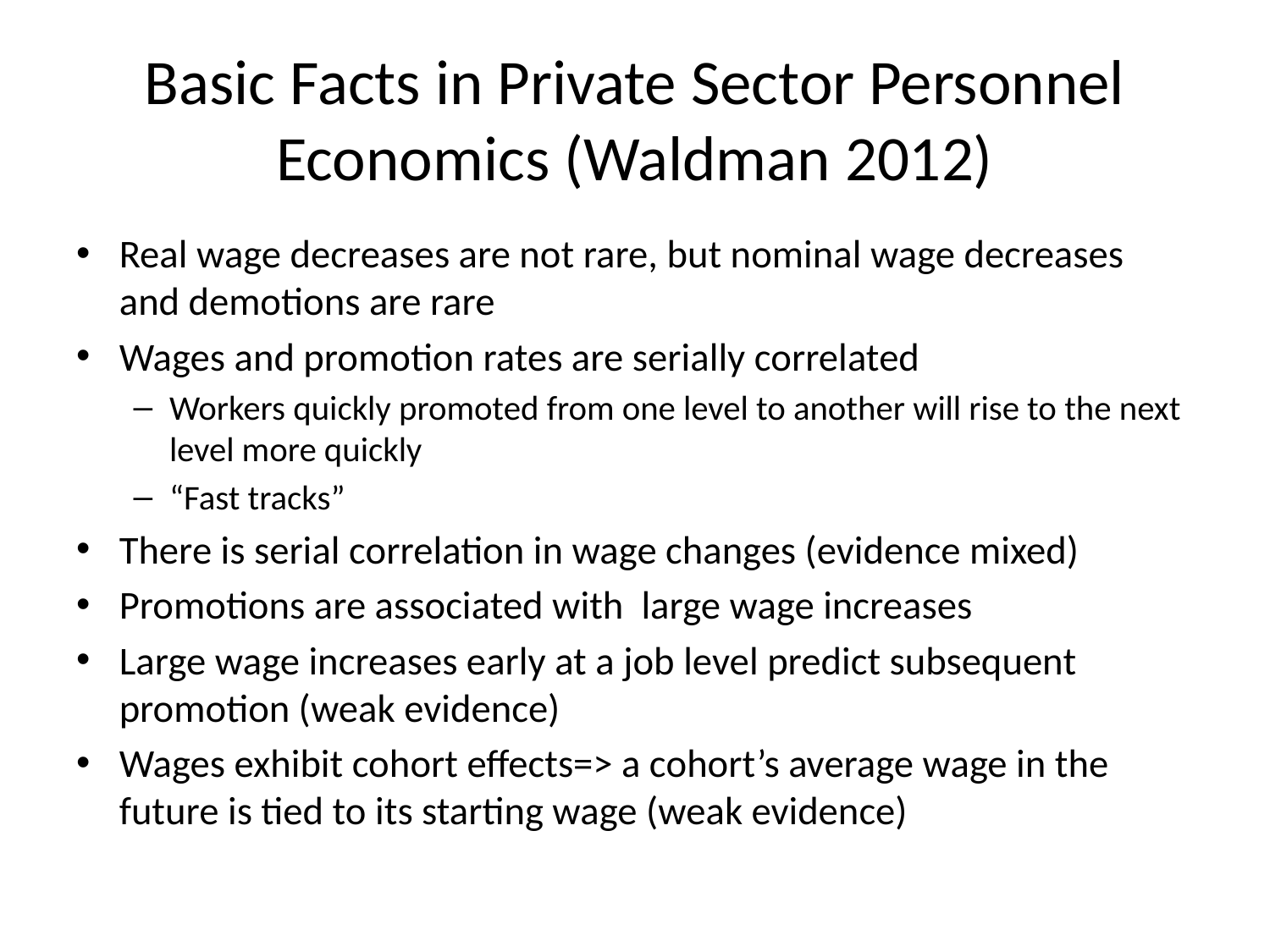

# Basic Facts in Private Sector Personnel Economics (Waldman 2012)
Real wage decreases are not rare, but nominal wage decreases and demotions are rare
Wages and promotion rates are serially correlated
Workers quickly promoted from one level to another will rise to the next level more quickly
“Fast tracks”
There is serial correlation in wage changes (evidence mixed)
Promotions are associated with  large wage increases
Large wage increases early at a job level predict subsequent promotion (weak evidence)
Wages exhibit cohort effects=> a cohort’s average wage in the future is tied to its starting wage (weak evidence)